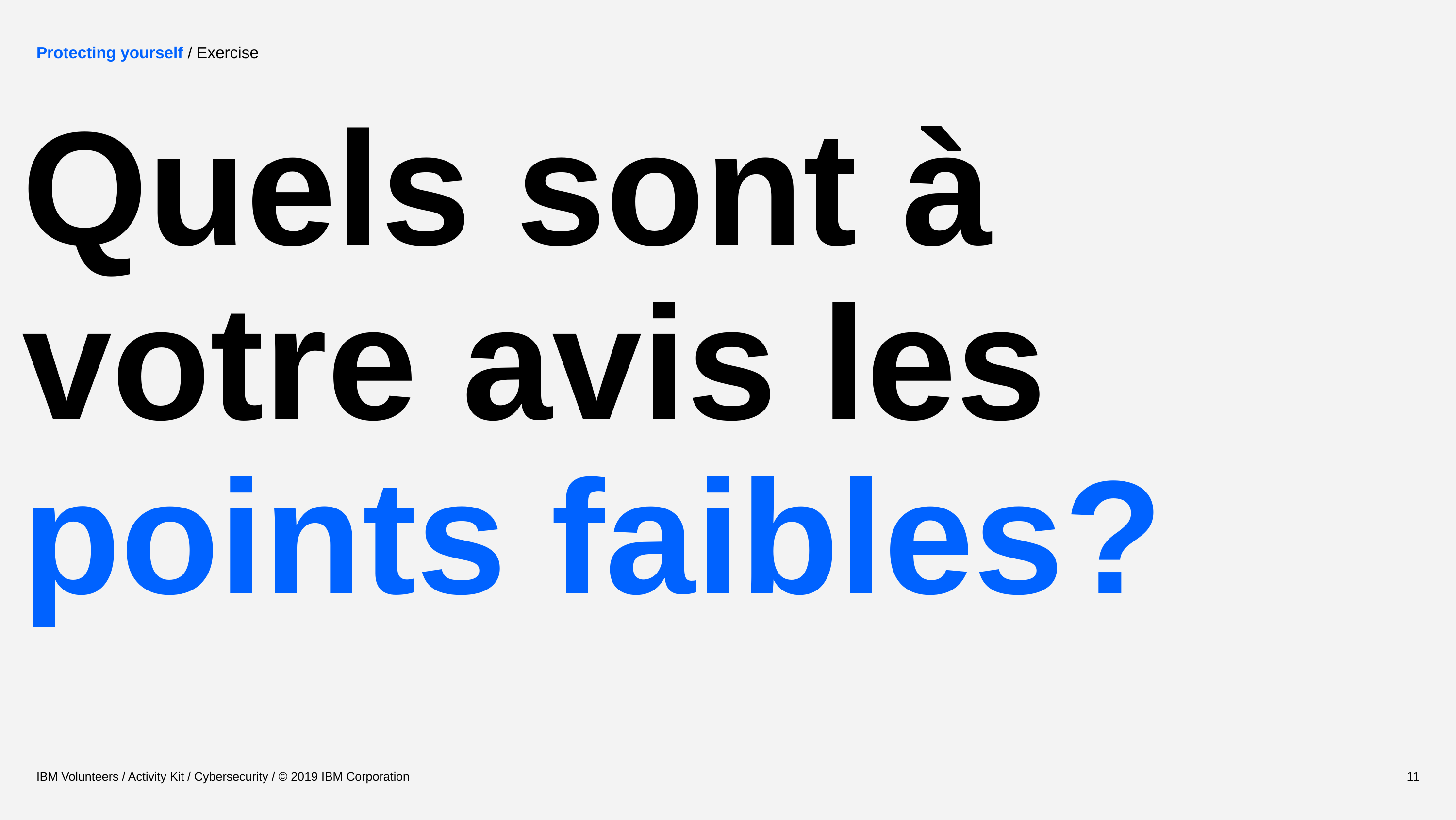

Protecting yourself / Exercise
# Quels sont à votre avis les points faibles?
IBM Volunteers / Activity Kit / Cybersecurity / © 2019 IBM Corporation
11